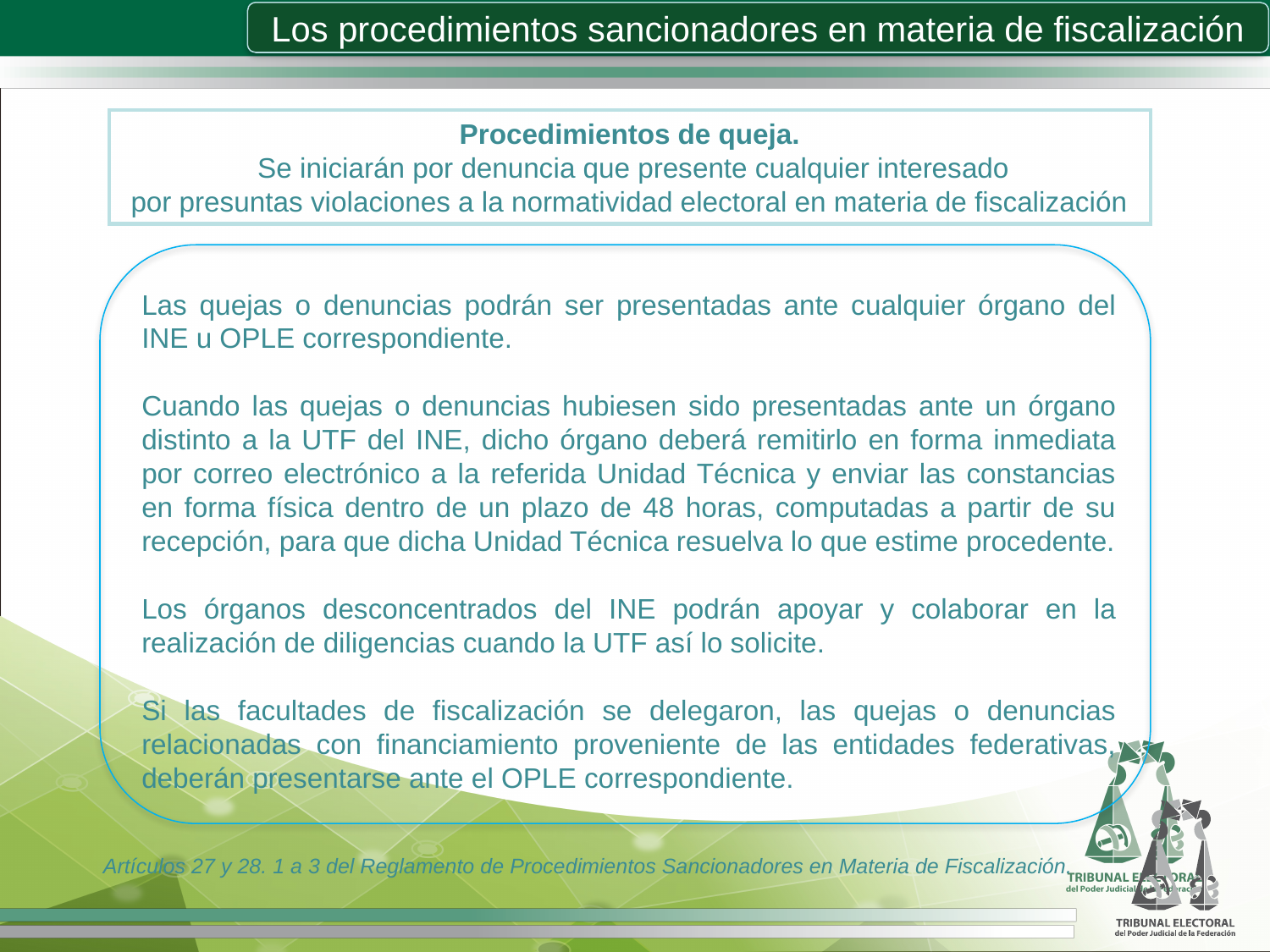

Los procedimientos sancionadores en materia de fiscalización
Procedimientos de queja.
 Se iniciarán por denuncia que presente cualquier interesado
 por presuntas violaciones a la normatividad electoral en materia de fiscalización

Las quejas o denuncias podrán ser presentadas ante cualquier órgano del INE u OPLE correspondiente.

Cuando las quejas o denuncias hubiesen sido presentadas ante un órgano distinto a la UTF del INE, dicho órgano deberá remitirlo en forma inmediata por correo electrónico a la referida Unidad Técnica y enviar las constancias en forma física dentro de un plazo de 48 horas, computadas a partir de su recepción, para que dicha Unidad Técnica resuelva lo que estime procedente.

Los órganos desconcentrados del INE podrán apoyar y colaborar en la realización de diligencias cuando la UTF así lo solicite.

Si las facultades de fiscalización se delegaron, las quejas o denuncias relacionadas con financiamiento proveniente de las entidades federativas, deberán presentarse ante el OPLE correspondiente.

Artículos 27 y 28. 1 a 3 del Reglamento de Procedimientos Sancionadores en Materia de Fiscalización.